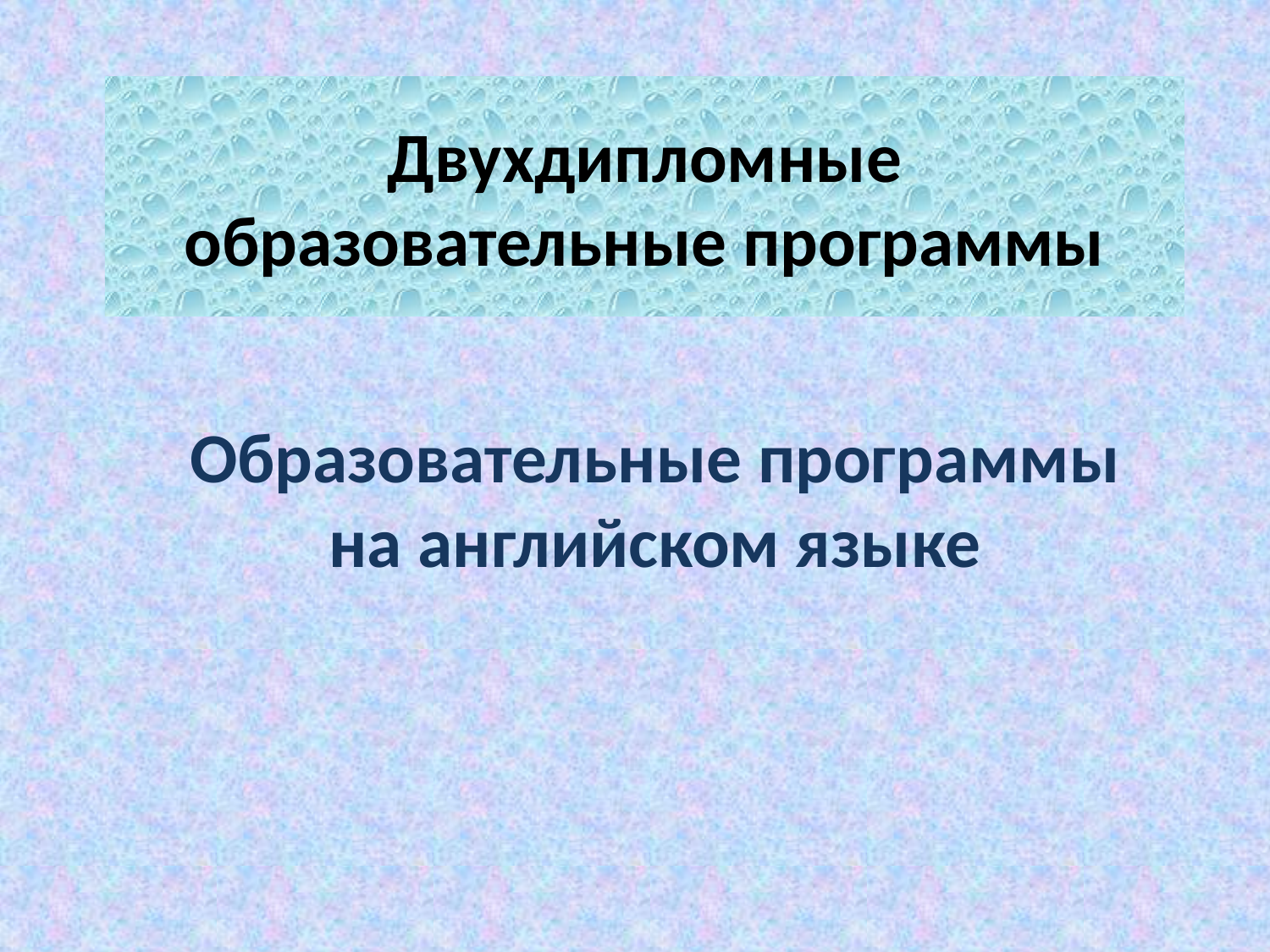

# Двухдипломные образовательные программы
Образовательные программы на английском языке